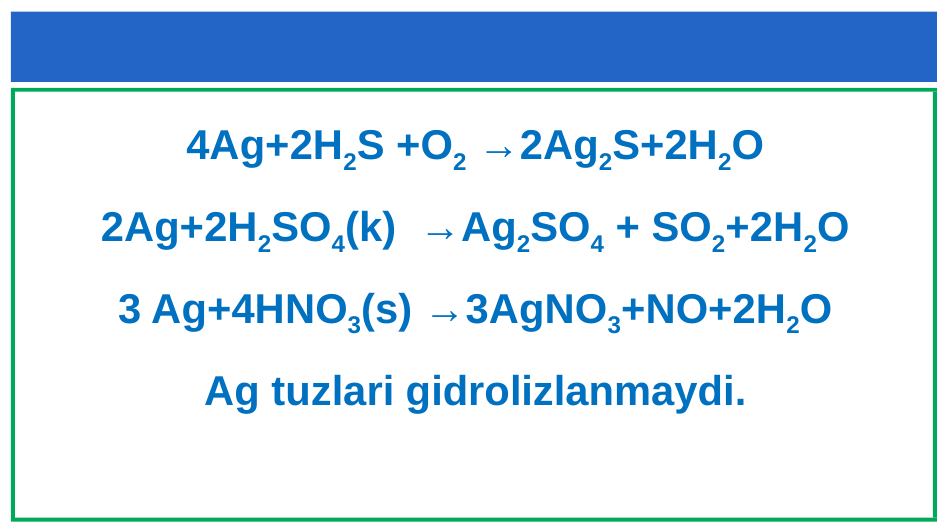

#
4Ag+2H2S +O2 →2Ag2S+2H2O
2Ag+2H2SO4(k)  →Ag2SO4 + SO2+2H2O
3 Ag+4HNO3(s) →3AgNO3+NO+2H2O
Ag tuzlari gidrolizlanmaydi.